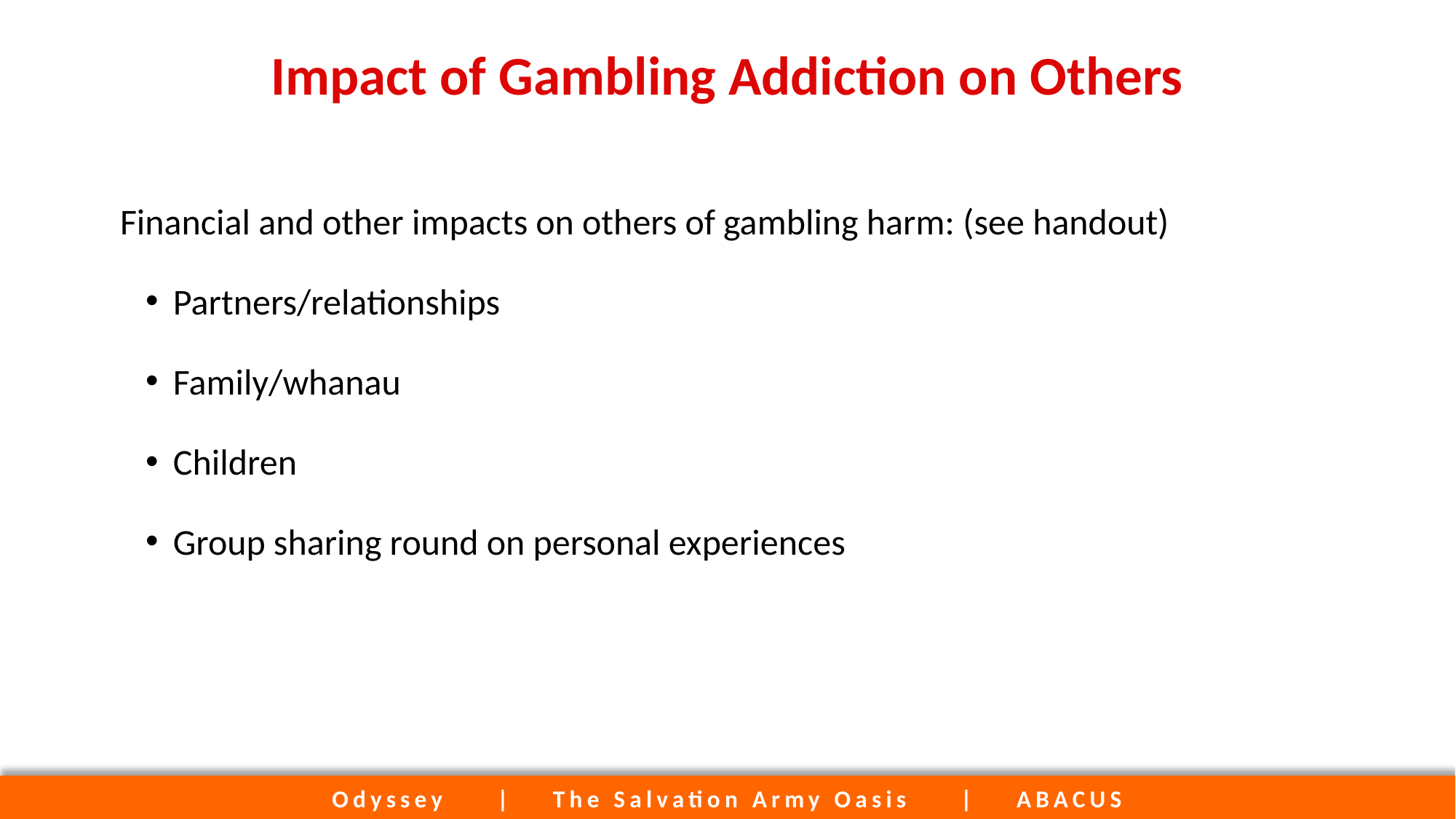

# Impact of Gambling Addiction on Others
Financial and other impacts on others of gambling harm: (see handout)
Partners/relationships
Family/whanau
Children
Group sharing round on personal experiences
Odyssey     |    The Salvation Army Oasis     |    ABACUS